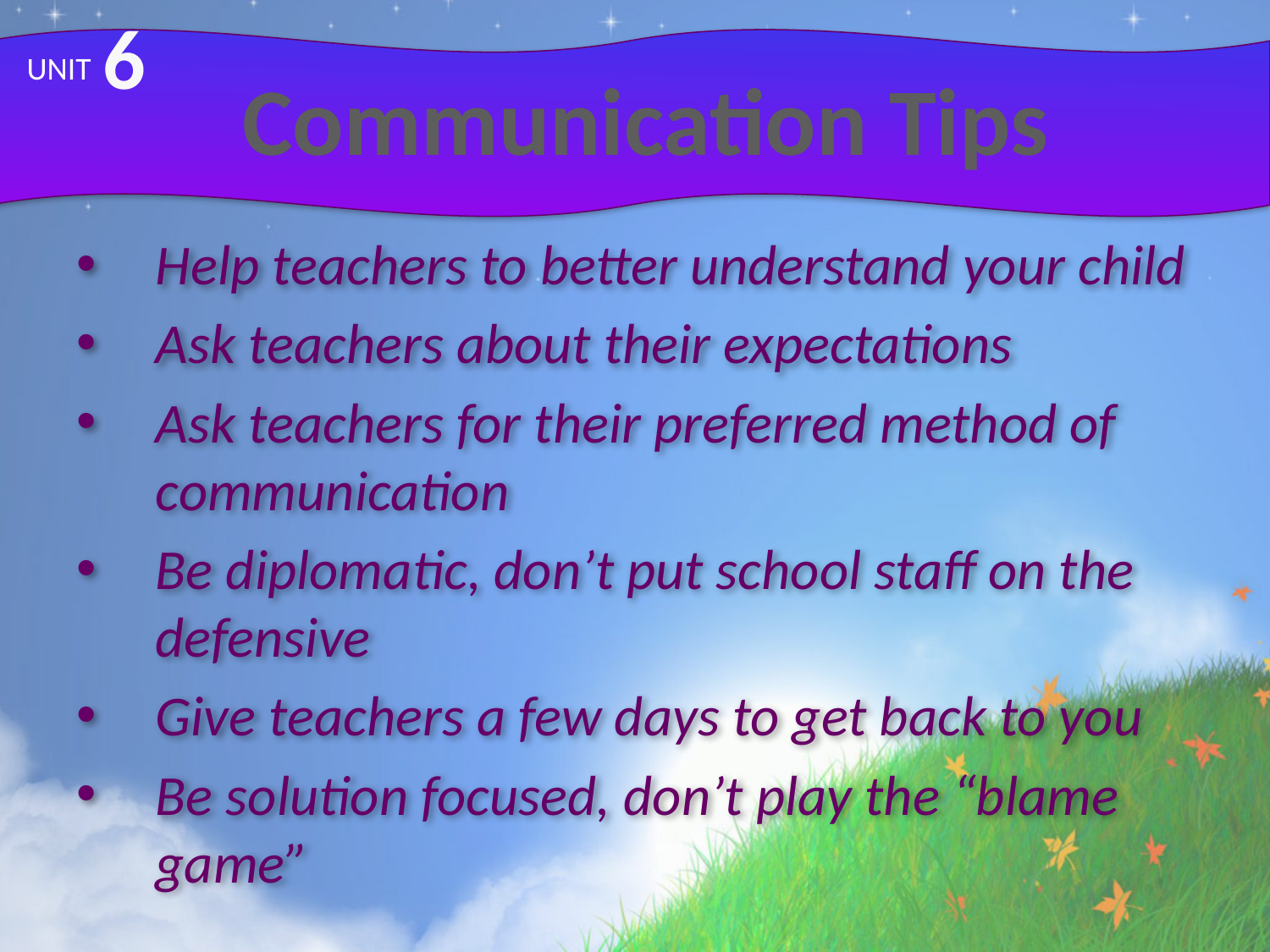

6

# Communication Tips
UNIT
Help teachers to better understand your child
Ask teachers about their expectations
Ask teachers for their preferred method of communication
Be diplomatic, don’t put school staff on the defensive
Give teachers a few days to get back to you
Be solution focused, don’t play the “blame game”